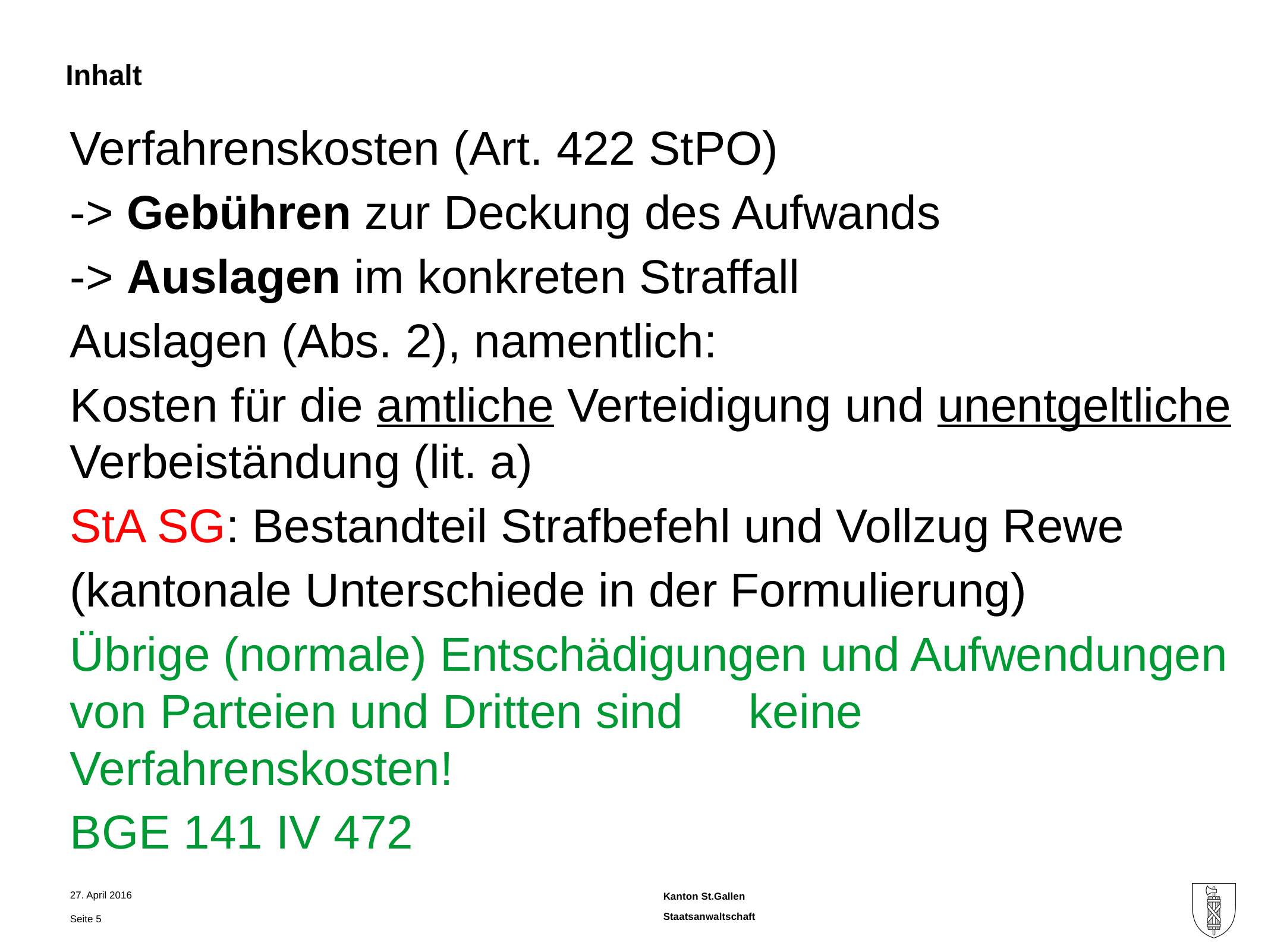

Verfahrenskosten (Art. 422 StPO)
-> Gebühren zur Deckung des Aufwands
-> Auslagen im konkreten Straffall
Auslagen (Abs. 2), namentlich:
Kosten für die amtliche Verteidigung und unentgeltliche Verbeiständung (lit. a)
StA SG: Bestandteil Strafbefehl und Vollzug Rewe
(kantonale Unterschiede in der Formulierung)
Übrige (normale) Entschädigungen und Aufwendungen von Parteien und Dritten sind     keine Verfahrenskosten!
BGE 141 IV 472
27. April 2016
Seite 5
Staatsanwaltschaft